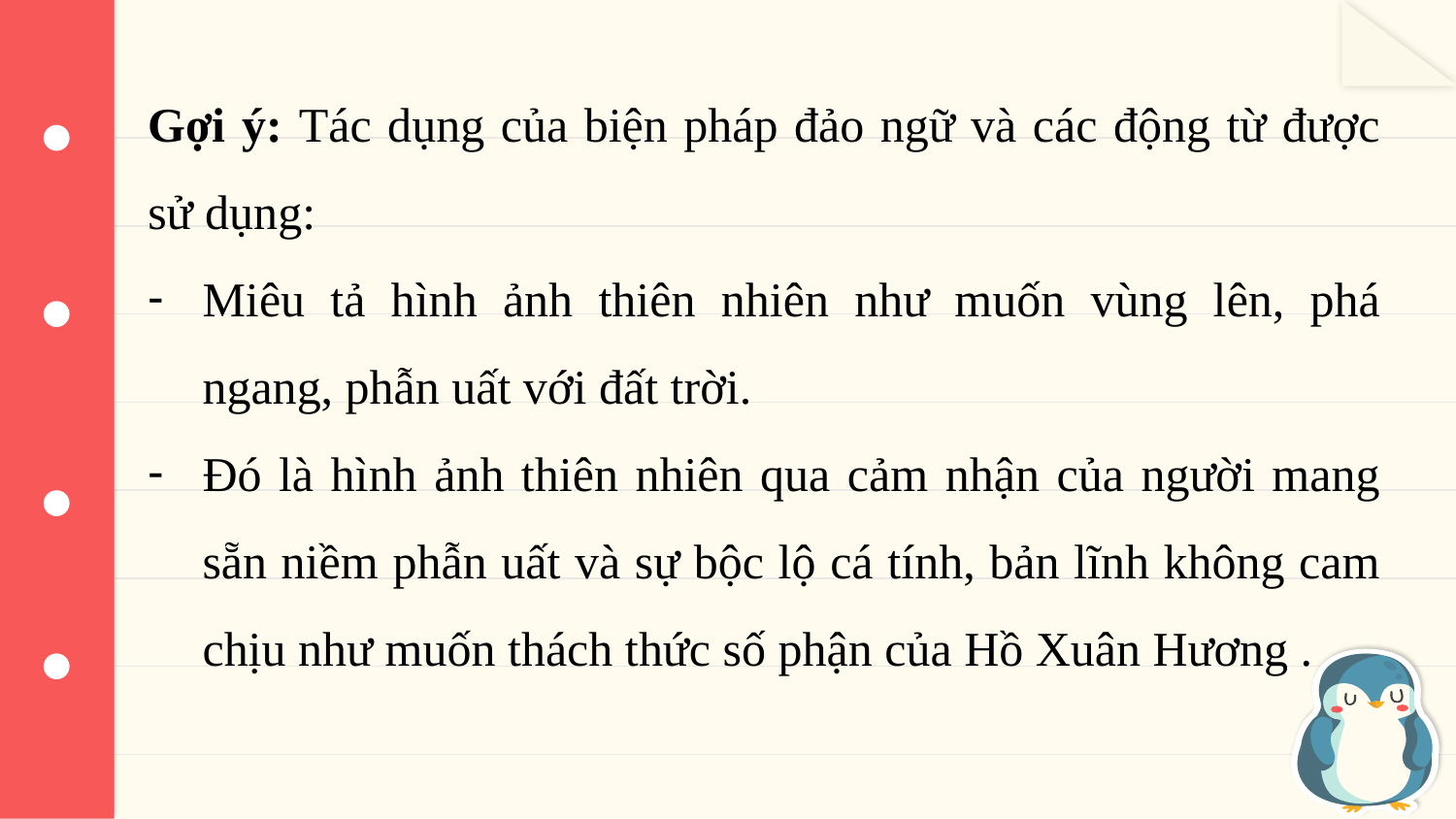

Gợi ý: Tác dụng của biện pháp đảo ngữ và các động từ được sử dụng:
Miêu tả hình ảnh thiên nhiên như muốn vùng lên, phá ngang, phẫn uất với đất trời.
Đó là hình ảnh thiên nhiên qua cảm nhận của người mang sẵn niềm phẫn uất và sự bộc lộ cá tính, bản lĩnh không cam chịu như muốn thách thức số phận của Hồ Xuân Hương .